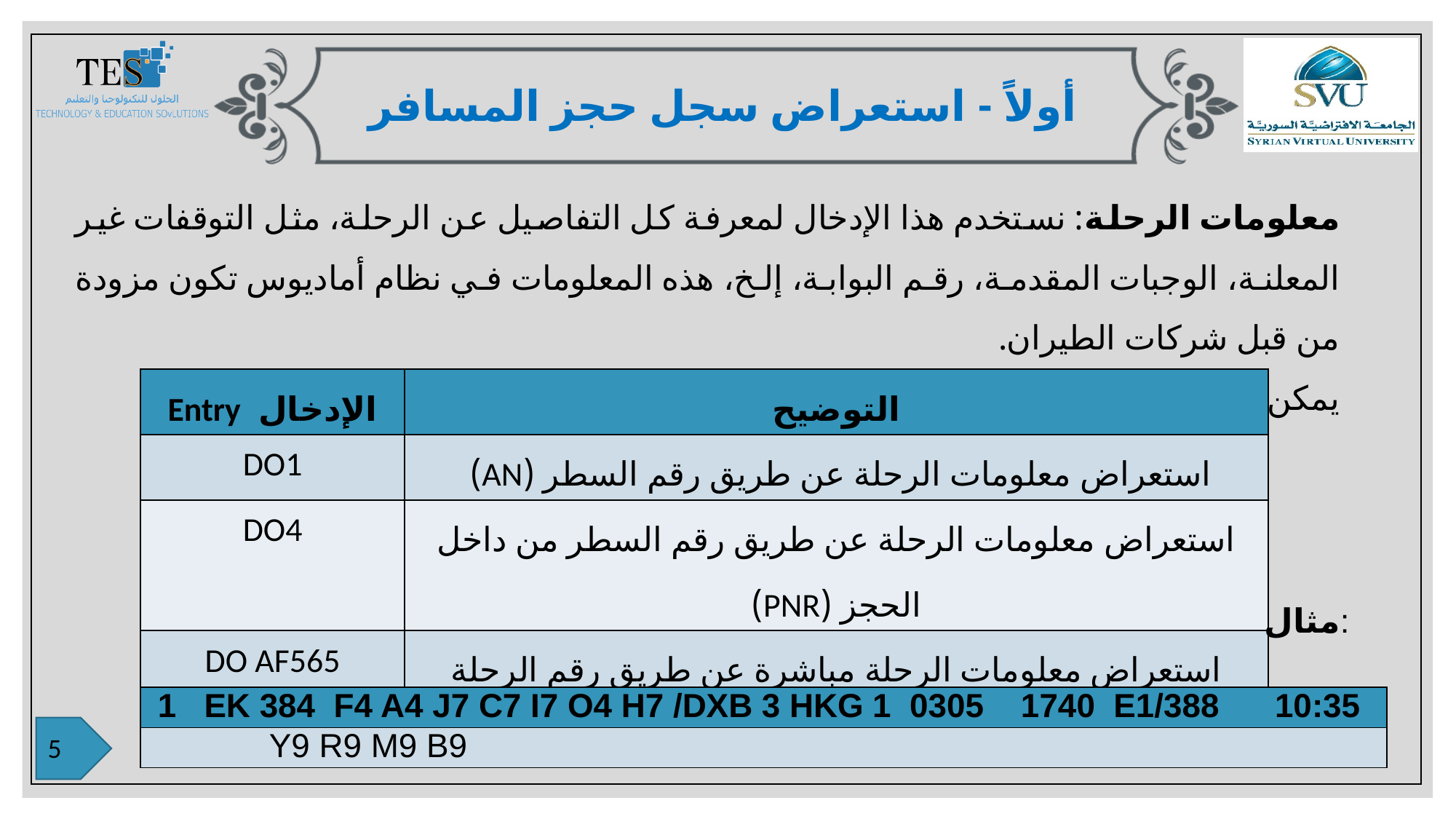

أولاً - استعراض سجل حجز المسافر
معلومات الرحلة: نستخدم هذا الإدخال لمعرفة كل التفاصيل عن الرحلة، مثل التوقفات غير المعلنة، الوجبات المقدمة، رقم البوابة، إلخ، هذه المعلومات في نظام أماديوس تكون مزودة من قبل شركات الطيران.
يمكن استعراض معلومات الرحلة بطرق عدة وفقاً للجدول الآتي:
| الإدخال Entry | التوضيح |
| --- | --- |
| DO1 | استعراض معلومات الرحلة عن طريق رقم السطر (AN) |
| DO4 | استعراض معلومات الرحلة عن طريق رقم السطر من داخل الحجز (PNR) |
| DO AF565 | استعراض معلومات الرحلة مباشرة عن طريق رقم الرحلة والشركة الناقلة |
مثال:
| 1 EK 384 F4 A4 J7 C7 I7 O4 H7 /DXB 3 HKG 1 0305 1740 E1/388 10:35 |
| --- |
| Y9 R9 M9 B9 |